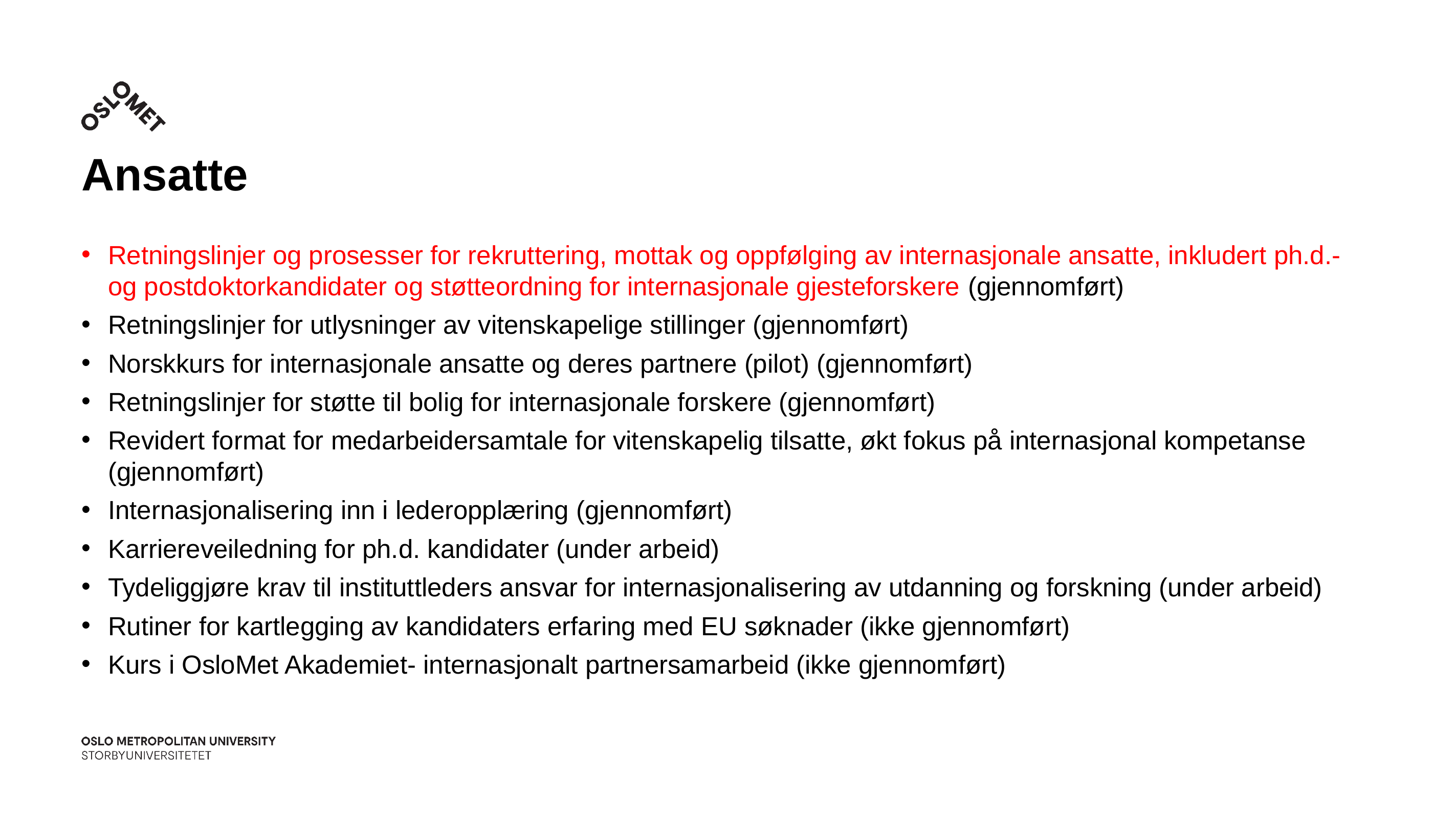

# Ansatte
Retningslinjer og prosesser for rekruttering, mottak og oppfølging av internasjonale ansatte, inkludert ph.d.- og postdoktorkandidater og støtteordning for internasjonale gjesteforskere (gjennomført)
Retningslinjer for utlysninger av vitenskapelige stillinger (gjennomført)
Norskkurs for internasjonale ansatte og deres partnere (pilot) (gjennomført)
Retningslinjer for støtte til bolig for internasjonale forskere (gjennomført)
Revidert format for medarbeidersamtale for vitenskapelig tilsatte, økt fokus på internasjonal kompetanse (gjennomført)
Internasjonalisering inn i lederopplæring (gjennomført)
Karriereveiledning for ph.d. kandidater (under arbeid)
Tydeliggjøre krav til instituttleders ansvar for internasjonalisering av utdanning og forskning (under arbeid)
Rutiner for kartlegging av kandidaters erfaring med EU søknader (ikke gjennomført)
Kurs i OsloMet Akademiet- internasjonalt partnersamarbeid (ikke gjennomført)